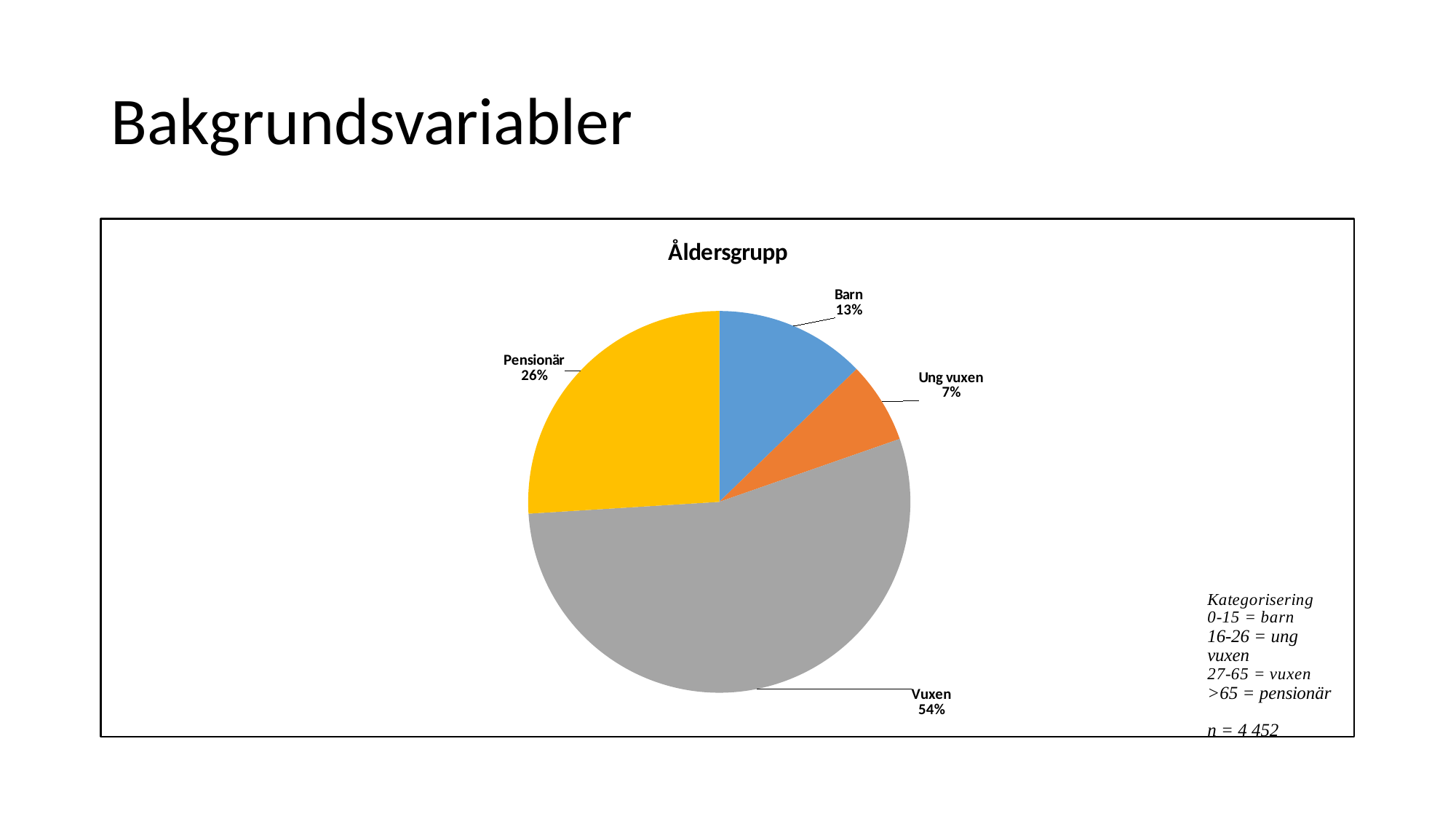

# Bakgrundsvariabler

### Chart:

| Category | Åldersgrupp |
|---|---|
| Barn | 568.0 |
| Ung vuxen | 307.0 |
| Vuxen | 2420.0 |
| Pensionär | 1157.0 |